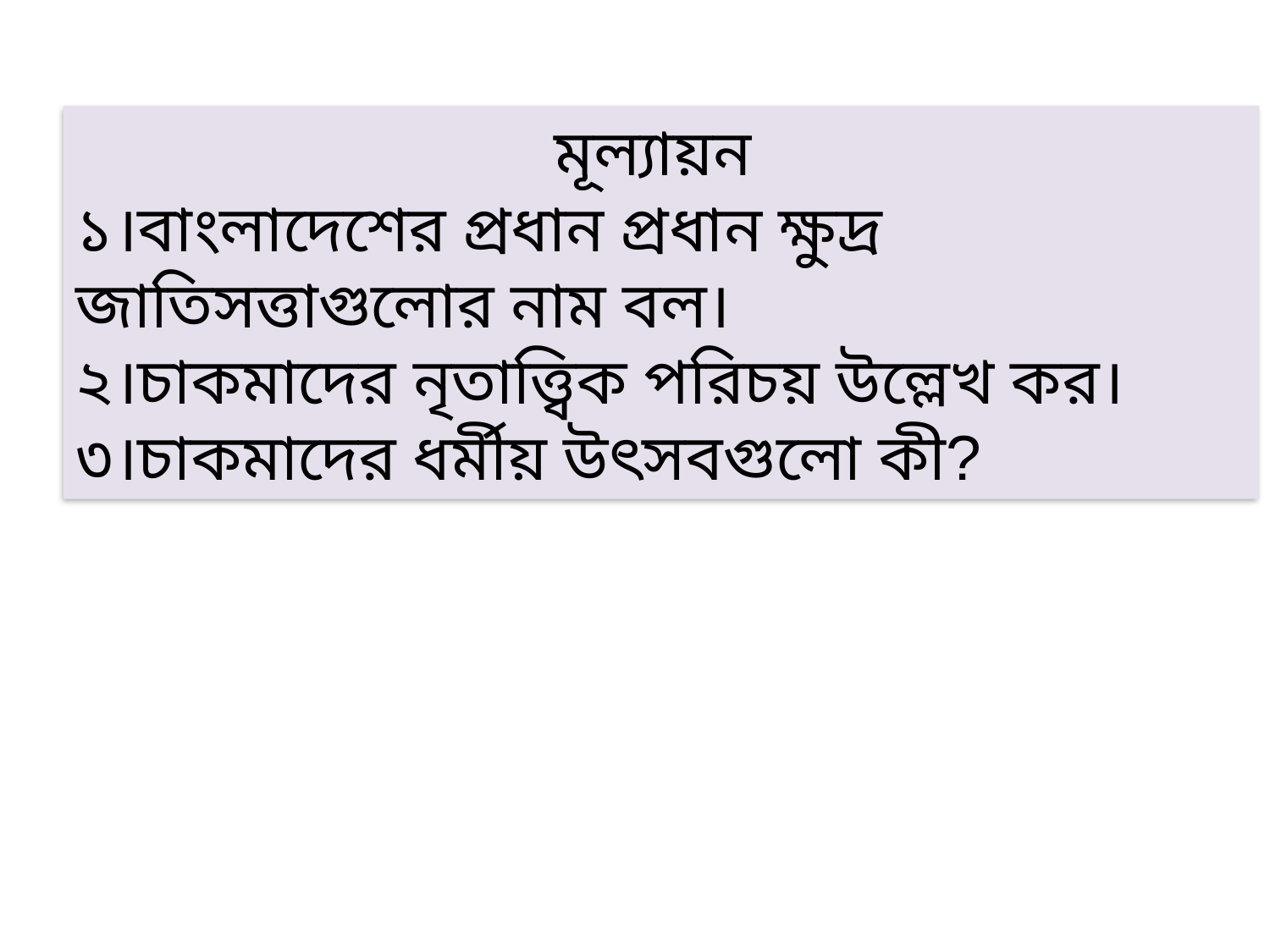

মূল্যায়ন
১।বাংলাদেশের প্রধান প্রধান ক্ষুদ্র জাতিসত্তাগুলোর নাম বল।
২।চাকমাদের নৃতাত্ত্বিক পরিচয় উল্লেখ কর।
৩।চাকমাদের ধর্মীয় উৎসবগুলো কী?